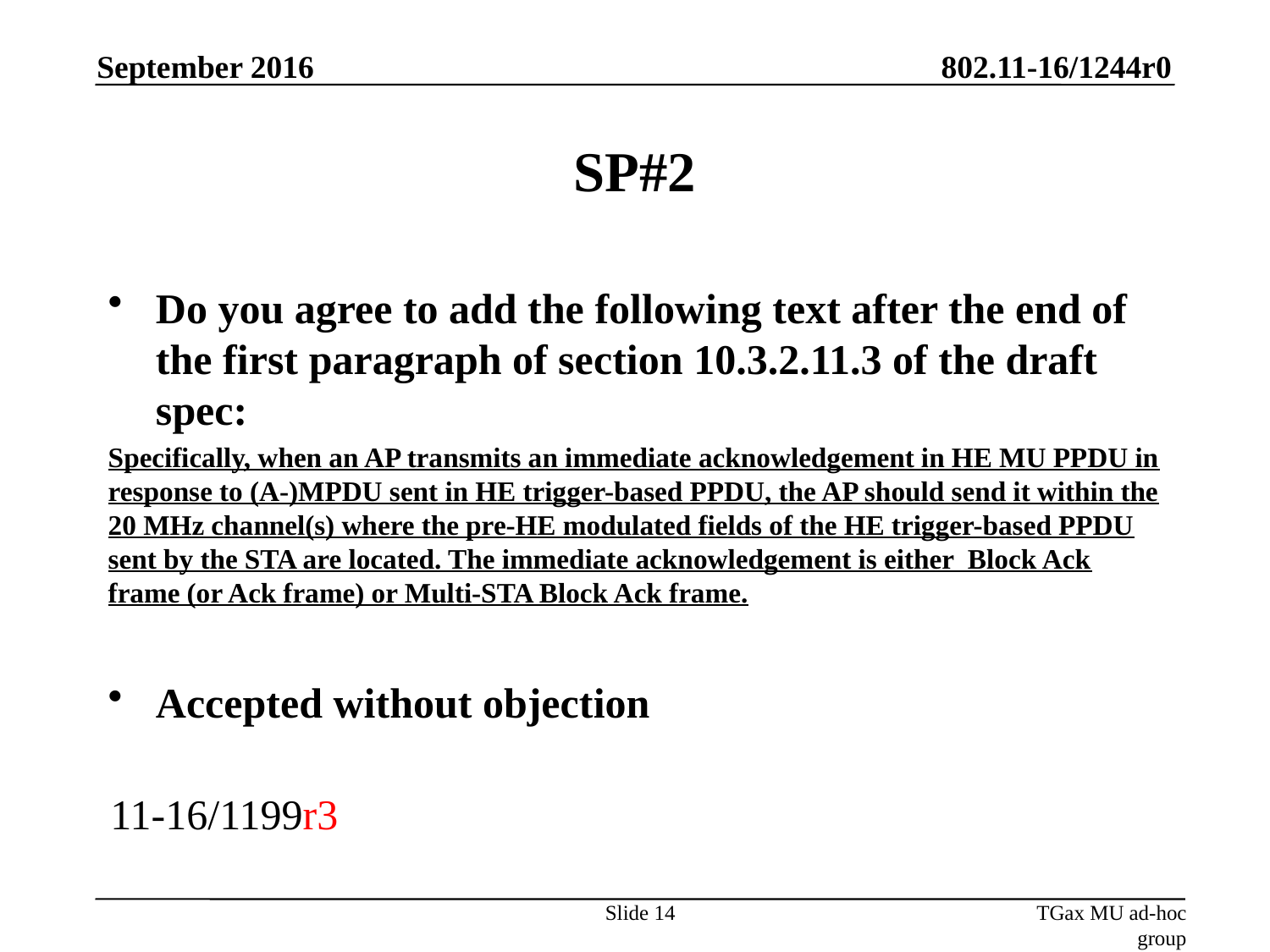

September 2016
# SP#2
Do you agree to add the following text after the end of the first paragraph of section 10.3.2.11.3 of the draft spec:
Specifically, when an AP transmits an immediate acknowledgement in HE MU PPDU in response to (A-)MPDU sent in HE trigger-based PPDU, the AP should send it within the 20 MHz channel(s) where the pre-HE modulated fields of the HE trigger-based PPDU sent by the STA are located. The immediate acknowledgement is either  Block Ack frame (or Ack frame) or Multi-STA Block Ack frame.

Accepted without objection

11-16/1199r3
Slide 14
TGax MU ad-hoc group